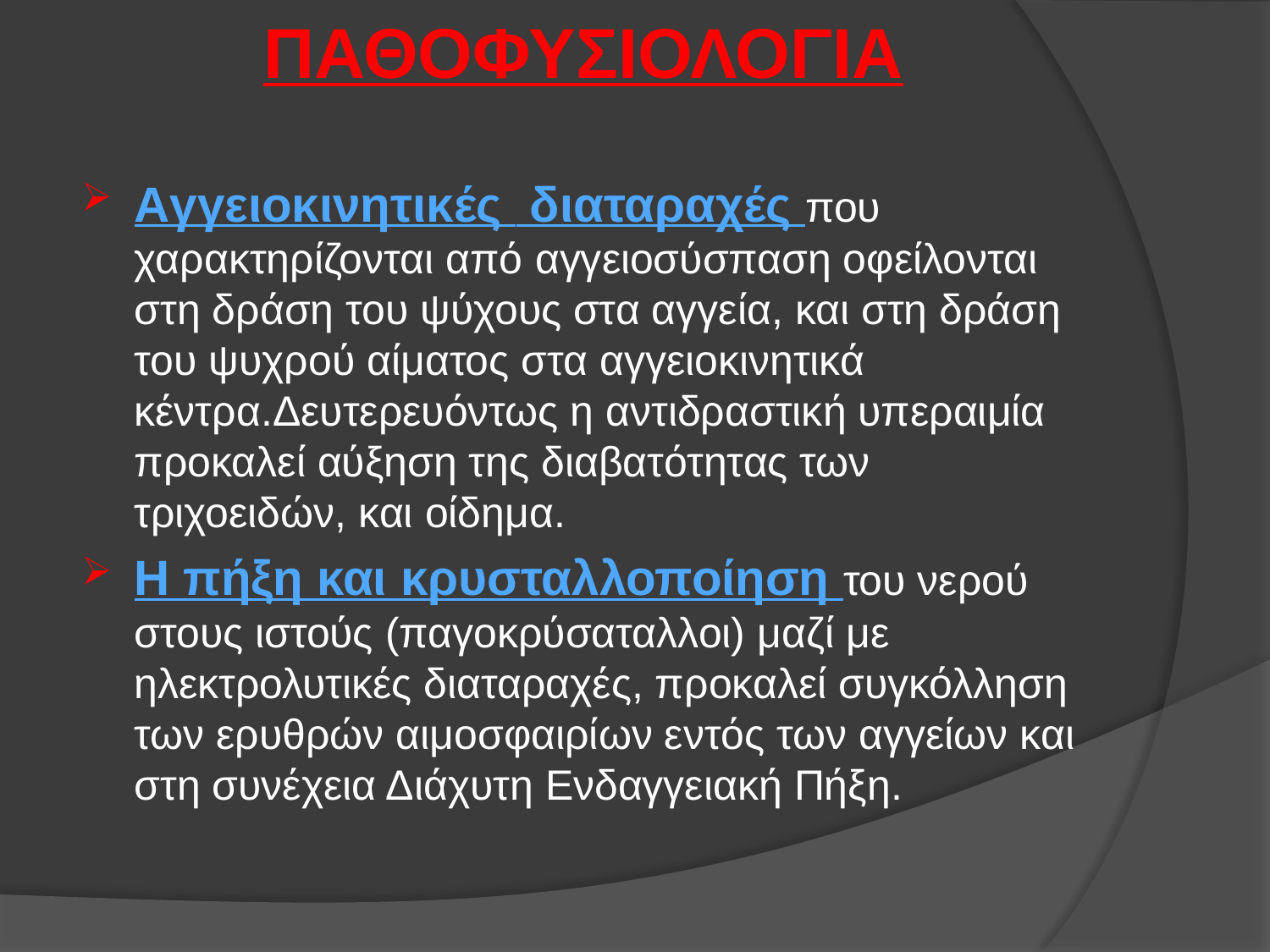

# ΠΑΘΟΦΥΣΙΟΛΟΓΙΑ
Αγγειοκινητικές  διαταραχές που χαρακτηρίζονται από αγγειοσύσπαση οφείλονται στη δράση του ψύχους στα αγγεία, και στη δράση του ψυχρού αίματος στα αγγειοκινητικά κέντρα.Δευτερευόντως η αντιδραστική υπεραιμία προκαλεί αύξηση της διαβατότητας των τριχοειδών, και οίδημα.
Η πήξη και κρυσταλλοποίηση του νερού στους ιστούς (παγοκρύσαταλλοι) μαζί με ηλεκτρολυτικές διαταραχές, προκαλεί συγκόλληση των ερυθρών αιμοσφαιρίων εντός των αγγείων και στη συνέχεια Διάχυτη Ενδαγγειακή Πήξη.